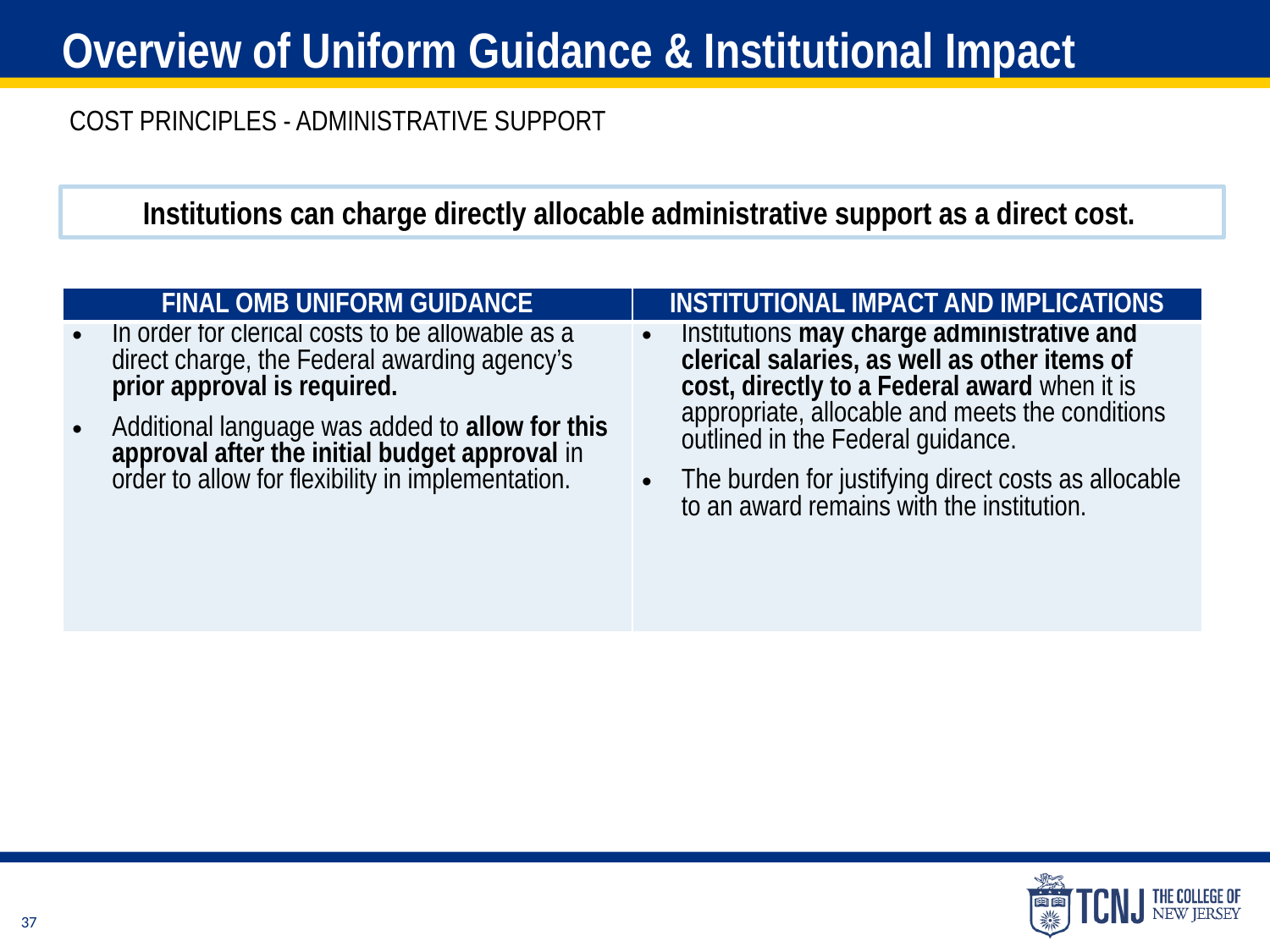

Overview of Uniform Guidance & Institutional Impact
Cost principles - Administrative support
Institutions can charge directly allocable administrative support as a direct cost.
| Final OMB Uniform Guidance | Institutional Impact and Implications |
| --- | --- |
| In order for clerical costs to be allowable as a direct charge, the Federal awarding agency’s prior approval is required. Additional language was added to allow for this approval after the initial budget approval in order to allow for flexibility in implementation. | Institutions may charge administrative and clerical salaries, as well as other items of cost, directly to a Federal award when it is appropriate, allocable and meets the conditions outlined in the Federal guidance. The burden for justifying direct costs as allocable to an award remains with the institution. |